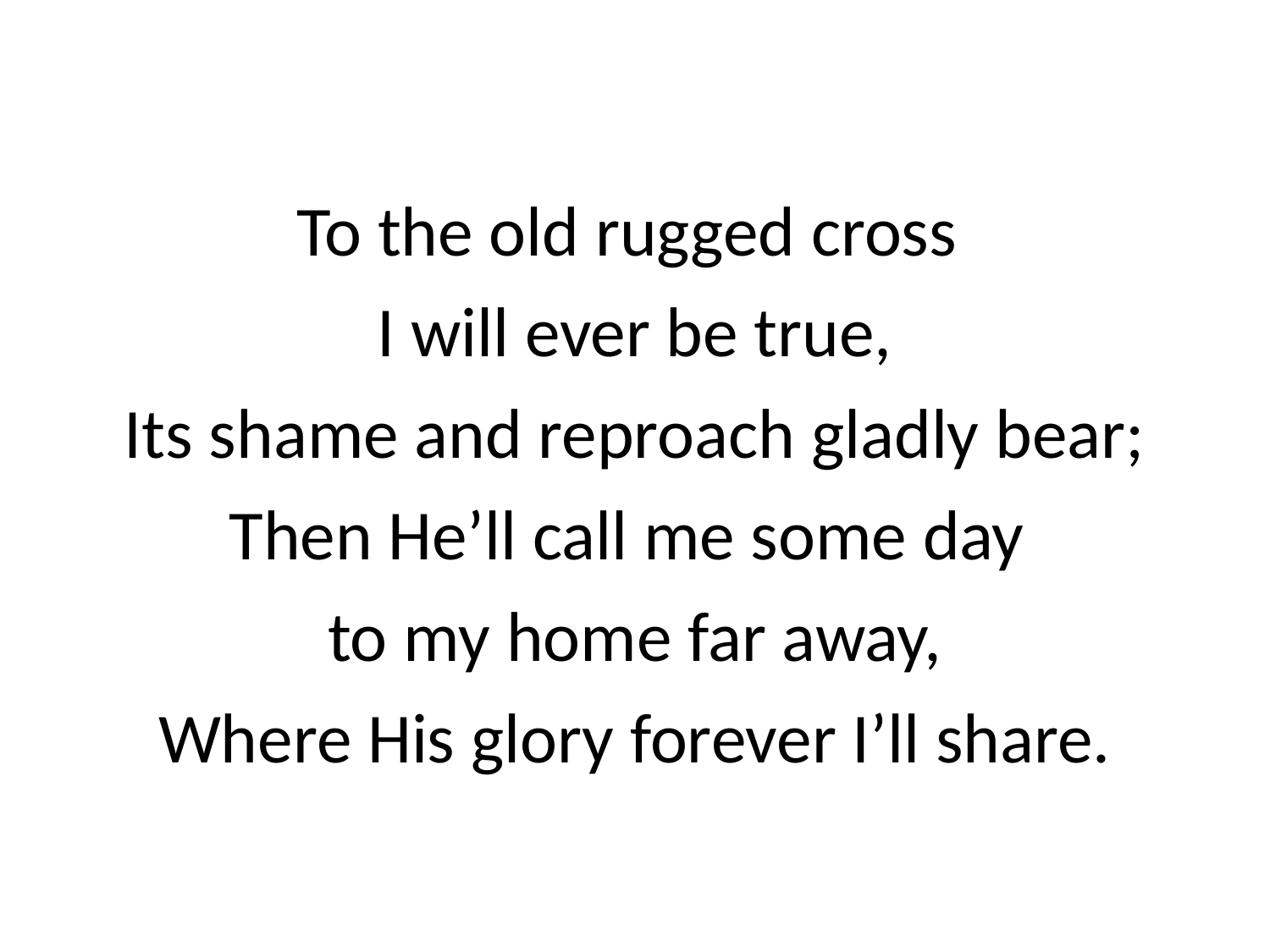

To the old rugged cross
I will ever be true,
Its shame and reproach gladly bear;
Then He’ll call me some day
to my home far away,
Where His glory forever I’ll share.